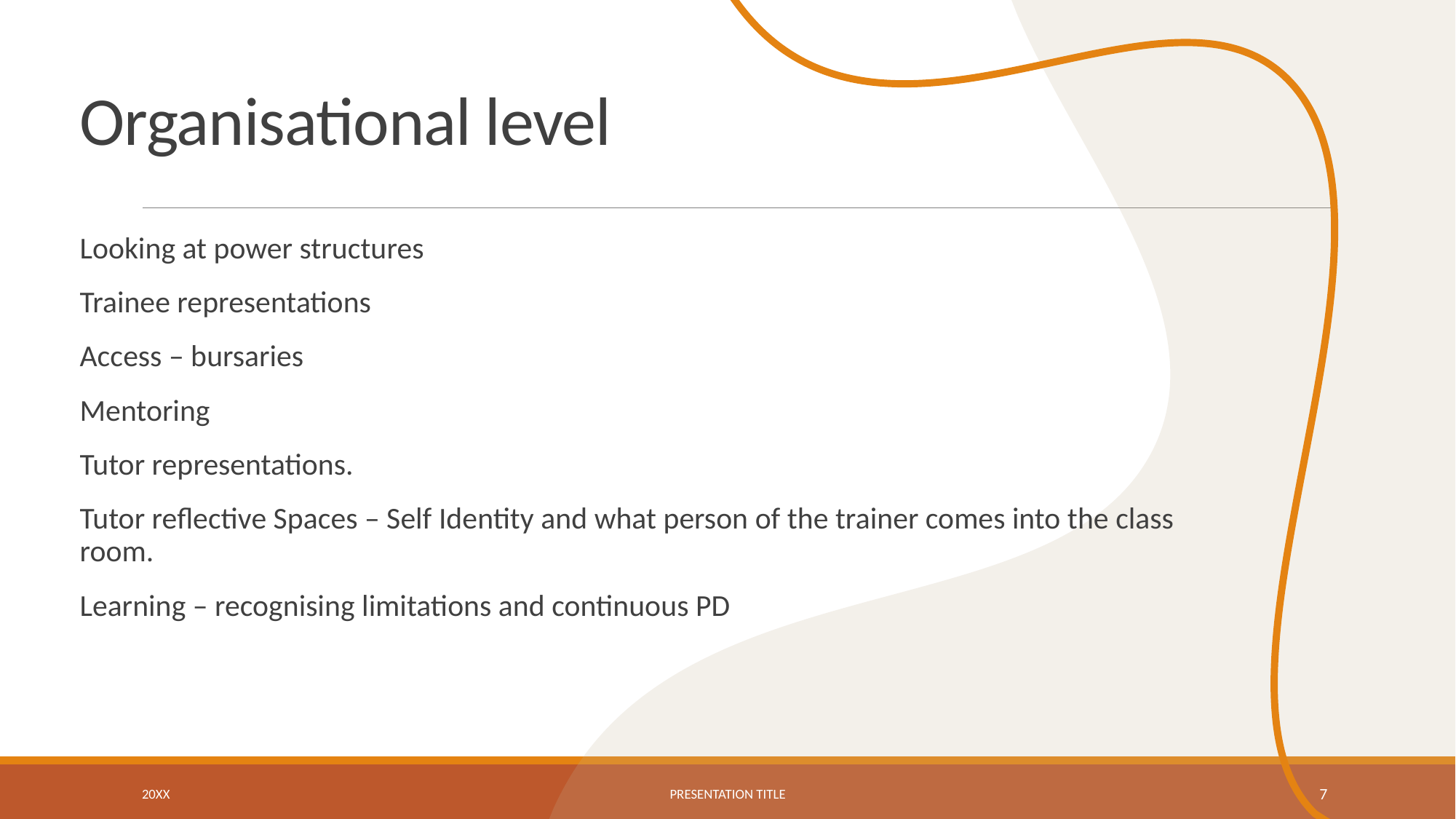

# Organisational level
Looking at power structures
Trainee representations
Access – bursaries
Mentoring
Tutor representations.
Tutor reflective Spaces – Self Identity and what person of the trainer comes into the class room.
Learning – recognising limitations and continuous PD
20XX
presentation title
7